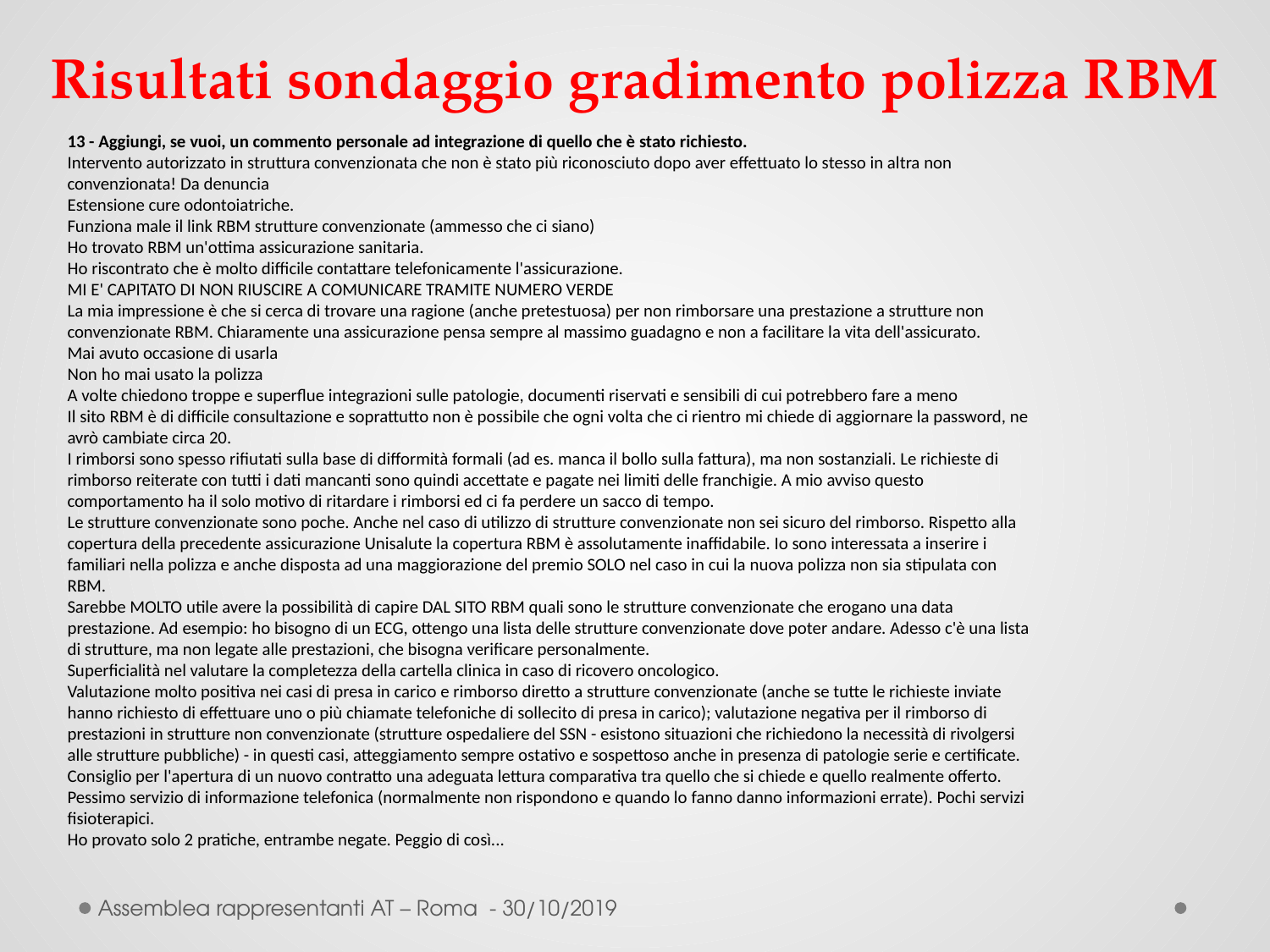

# Risultati sondaggio gradimento polizza RBM
13 - Aggiungi, se vuoi, un commento personale ad integrazione di quello che è stato richiesto.
Intervento autorizzato in struttura convenzionata che non è stato più riconosciuto dopo aver effettuato lo stesso in altra non convenzionata! Da denuncia
Estensione cure odontoiatriche.
Funziona male il link RBM strutture convenzionate (ammesso che ci siano)
Ho trovato RBM un'ottima assicurazione sanitaria.
Ho riscontrato che è molto difficile contattare telefonicamente l'assicurazione.
MI E' CAPITATO DI NON RIUSCIRE A COMUNICARE TRAMITE NUMERO VERDE
La mia impressione è che si cerca di trovare una ragione (anche pretestuosa) per non rimborsare una prestazione a strutture non convenzionate RBM. Chiaramente una assicurazione pensa sempre al massimo guadagno e non a facilitare la vita dell'assicurato.
Mai avuto occasione di usarla
Non ho mai usato la polizza
A volte chiedono troppe e superflue integrazioni sulle patologie, documenti riservati e sensibili di cui potrebbero fare a meno
Il sito RBM è di difficile consultazione e soprattutto non è possibile che ogni volta che ci rientro mi chiede di aggiornare la password, ne avrò cambiate circa 20.
I rimborsi sono spesso rifiutati sulla base di difformità formali (ad es. manca il bollo sulla fattura), ma non sostanziali. Le richieste di rimborso reiterate con tutti i dati mancanti sono quindi accettate e pagate nei limiti delle franchigie. A mio avviso questo comportamento ha il solo motivo di ritardare i rimborsi ed ci fa perdere un sacco di tempo.
Le strutture convenzionate sono poche. Anche nel caso di utilizzo di strutture convenzionate non sei sicuro del rimborso. Rispetto alla copertura della precedente assicurazione Unisalute la copertura RBM è assolutamente inaffidabile. Io sono interessata a inserire i familiari nella polizza e anche disposta ad una maggiorazione del premio SOLO nel caso in cui la nuova polizza non sia stipulata con RBM.
Sarebbe MOLTO utile avere la possibilità di capire DAL SITO RBM quali sono le strutture convenzionate che erogano una data prestazione. Ad esempio: ho bisogno di un ECG, ottengo una lista delle strutture convenzionate dove poter andare. Adesso c'è una lista di strutture, ma non legate alle prestazioni, che bisogna verificare personalmente.
Superficialità nel valutare la completezza della cartella clinica in caso di ricovero oncologico.
Valutazione molto positiva nei casi di presa in carico e rimborso diretto a strutture convenzionate (anche se tutte le richieste inviate hanno richiesto di effettuare uno o più chiamate telefoniche di sollecito di presa in carico); valutazione negativa per il rimborso di prestazioni in strutture non convenzionate (strutture ospedaliere del SSN - esistono situazioni che richiedono la necessità di rivolgersi alle strutture pubbliche) - in questi casi, atteggiamento sempre ostativo e sospettoso anche in presenza di patologie serie e certificate.
Consiglio per l'apertura di un nuovo contratto una adeguata lettura comparativa tra quello che si chiede e quello realmente offerto.
Pessimo servizio di informazione telefonica (normalmente non rispondono e quando lo fanno danno informazioni errate). Pochi servizi fisioterapici.
Ho provato solo 2 pratiche, entrambe negate. Peggio di così...

Assemblea rappresentanti AT – Roma  - 30/10/2019